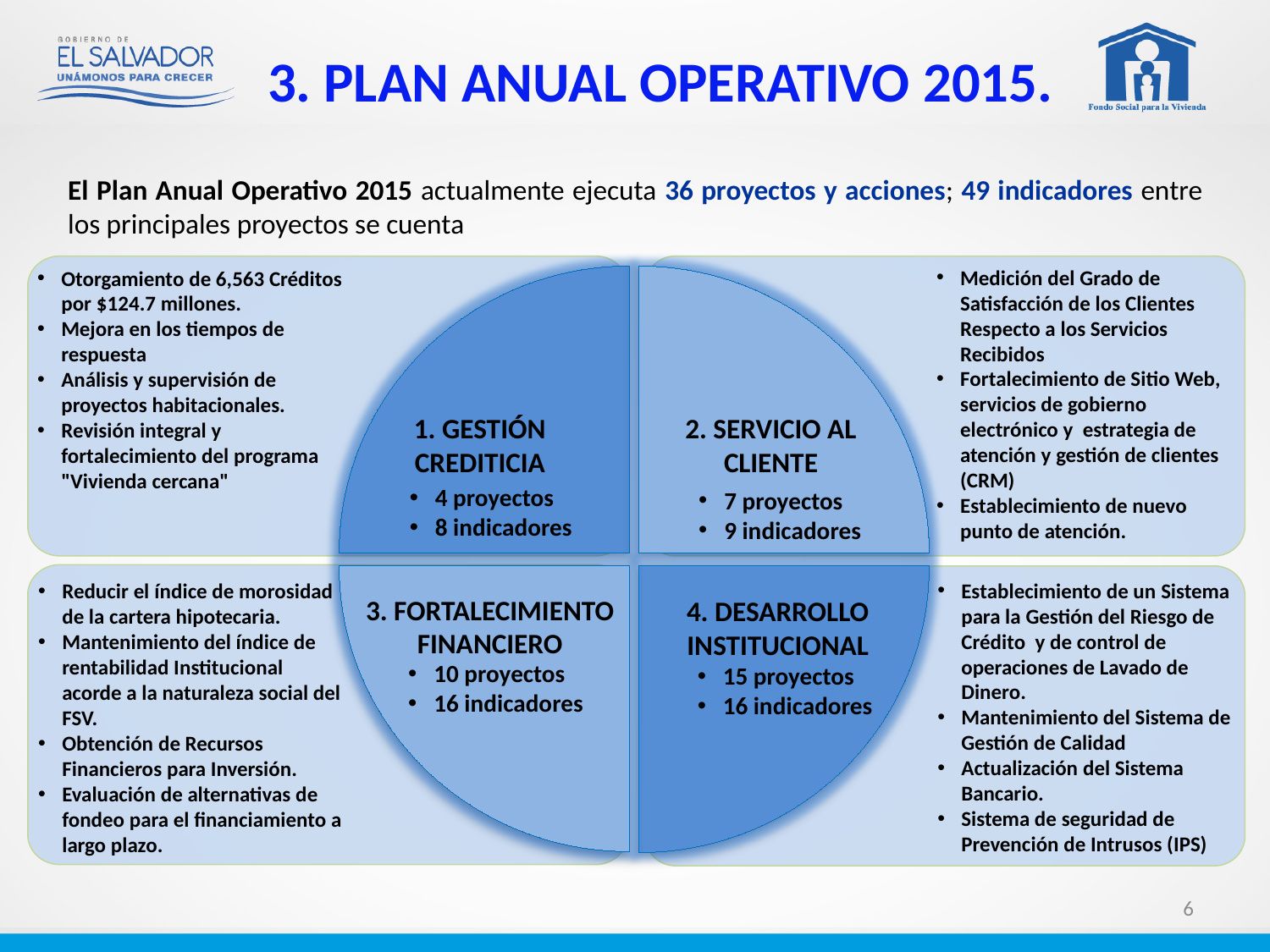

# 3. PLAN ANUAL OPERATIVO 2015.
El Plan Anual Operativo 2015 actualmente ejecuta 36 proyectos y acciones; 49 indicadores entre los principales proyectos se cuenta

Medición del Grado de Satisfacción de los Clientes Respecto a los Servicios Recibidos
Fortalecimiento de Sitio Web,  servicios de gobierno electrónico y  estrategia de atención y gestión de clientes (CRM)
Establecimiento de nuevo punto de atención.
Otorgamiento de 6,563 Créditos por $124.7 millones.
Mejora en los tiempos de respuesta
Análisis y supervisión de proyectos habitacionales.
Revisión integral y fortalecimiento del programa "Vivienda cercana"

1. GESTIÓN CREDITICIA
2. SERVICIO AL CLIENTE
4 proyectos
8 indicadores
7 proyectos
9 indicadores

Establecimiento de un Sistema para la Gestión del Riesgo de Crédito  y de control de operaciones de Lavado de Dinero.
Mantenimiento del Sistema de Gestión de Calidad
Actualización del Sistema Bancario.
Sistema de seguridad de Prevención de Intrusos (IPS)
Reducir el índice de morosidad de la cartera hipotecaria.
Mantenimiento del índice de rentabilidad Institucional acorde a la naturaleza social del FSV.
Obtención de Recursos Financieros para Inversión.
Evaluación de alternativas de fondeo para el financiamiento a largo plazo.
3. FORTALECIMIENTO FINANCIERO
4. DESARROLLO INSTITUCIONAL
10 proyectos
16 indicadores
15 proyectos
16 indicadores
6